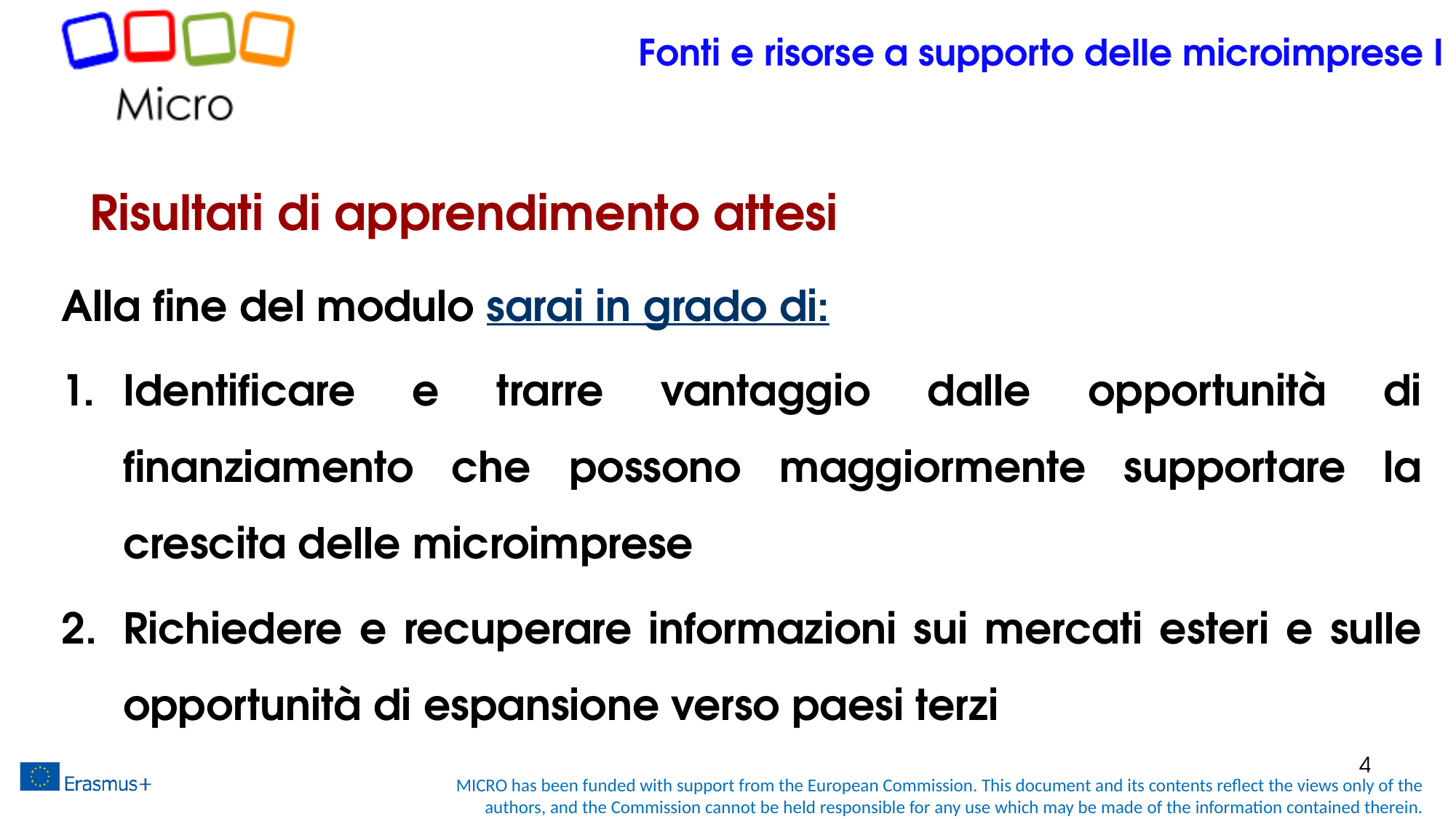

# Fonti e risorse a supporto delle microimprese I
Risultati di apprendimento attesi
Alla fine del modulo sarai in grado di:
Identificare e trarre vantaggio dalle opportunità di finanziamento che possono maggiormente supportare la crescita delle microimprese
Richiedere e recuperare informazioni sui mercati esteri e sulle opportunità di espansione verso paesi terzi

4